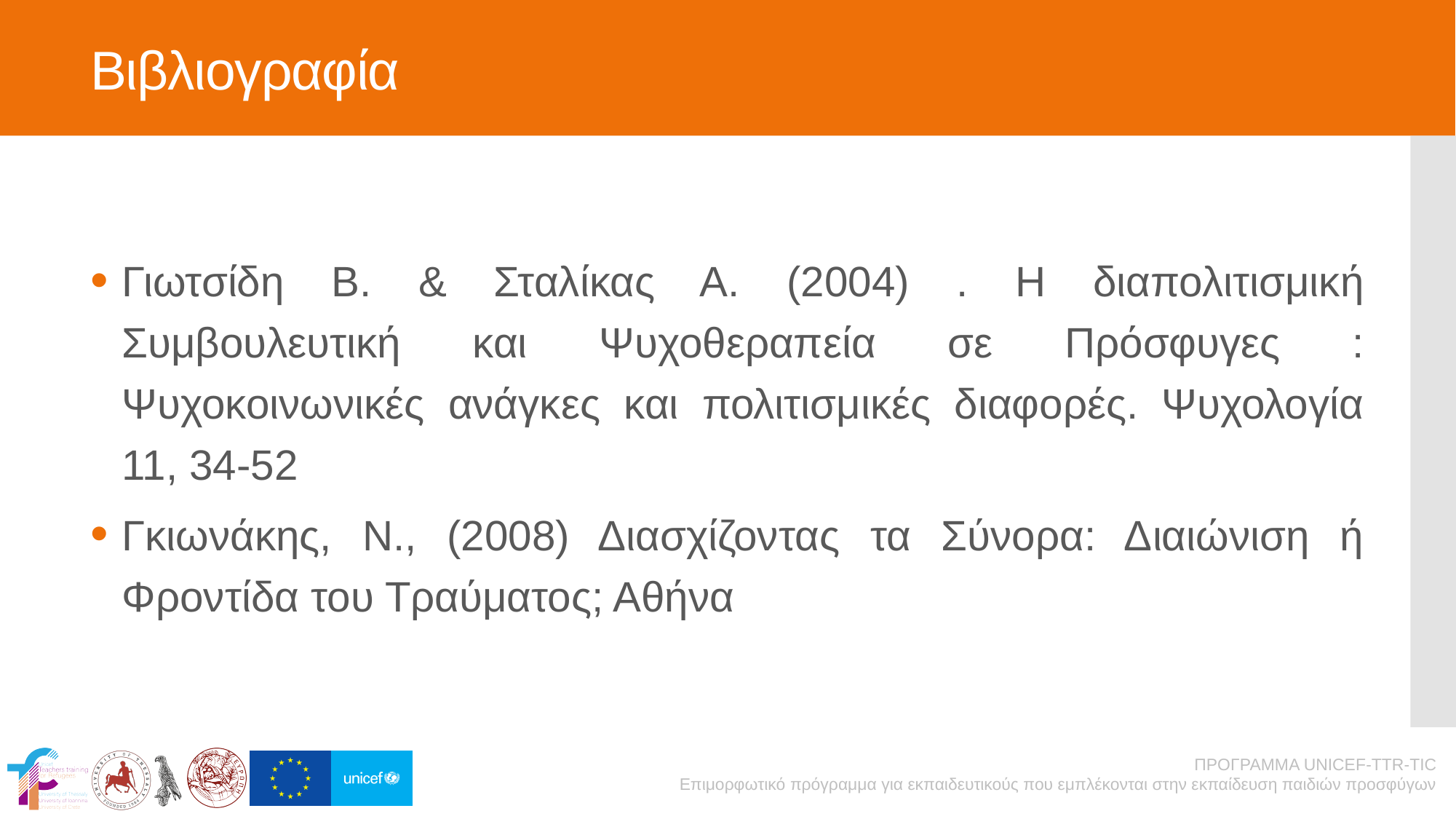

# Βιβλιογραφία
Γιωτσίδη Β. & Σταλίκας Α. (2004) . Η διαπολιτισμική Συμβουλευτική και Ψυχοθεραπεία σε Πρόσφυγες : Ψυχοκοινωνικές ανάγκες και πολιτισμικές διαφορές. Ψυχολογία 11, 34-52
Γκιωνάκης, Ν., (2008) Διασχίζοντας τα Σύνορα: Διαιώνιση ή Φροντίδα του Τραύματος; Αθήνα